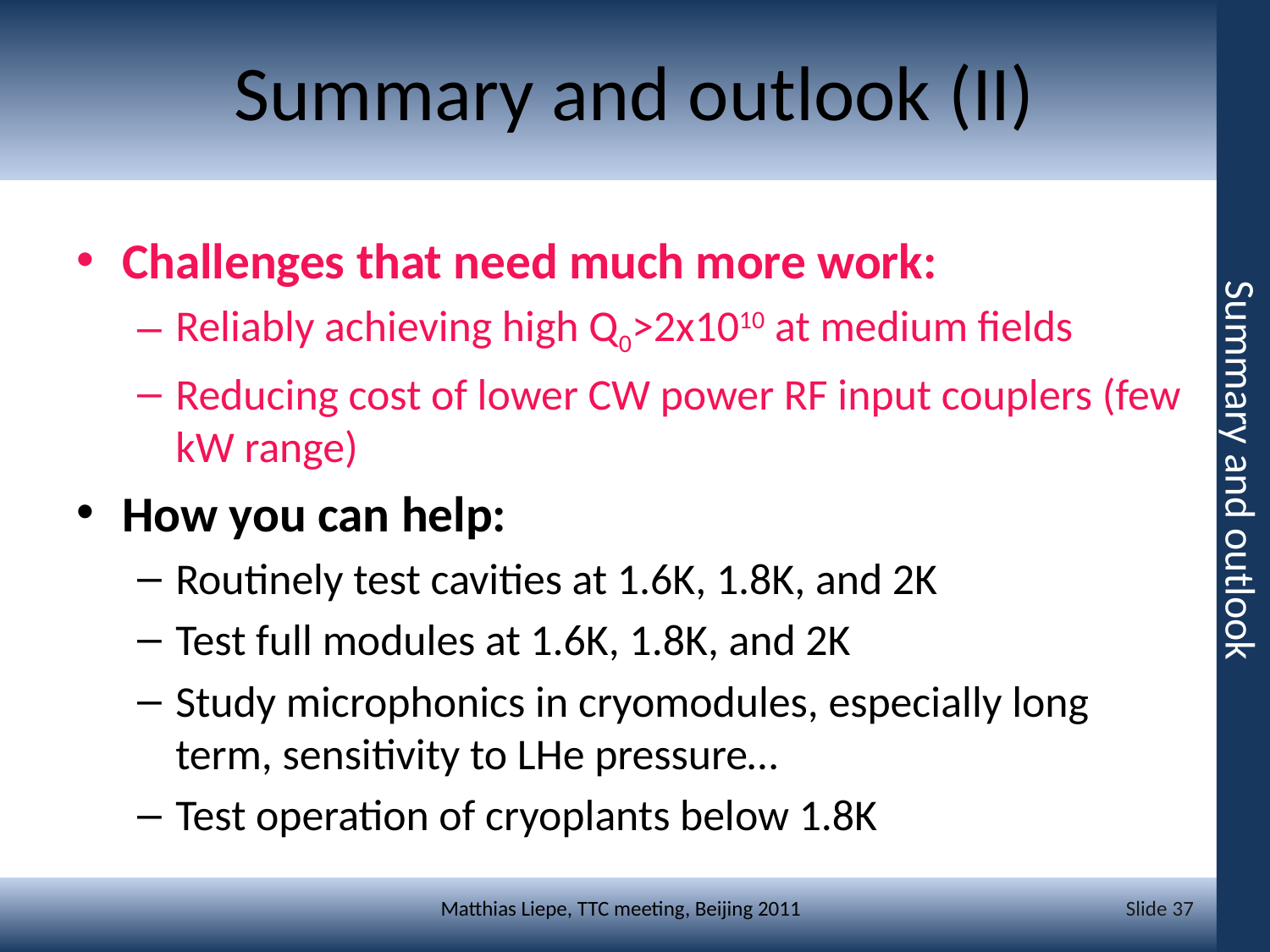

# Summary and outlook (II)
Challenges that need much more work:
Reliably achieving high Q0>2x1010 at medium fields
Reducing cost of lower CW power RF input couplers (few kW range)
How you can help:
Routinely test cavities at 1.6K, 1.8K, and 2K
Test full modules at 1.6K, 1.8K, and 2K
Study microphonics in cryomodules, especially long term, sensitivity to LHe pressure…
Test operation of cryoplants below 1.8K
Summary and outlook
Slide 37
Matthias Liepe, TTC meeting, Beijing 2011